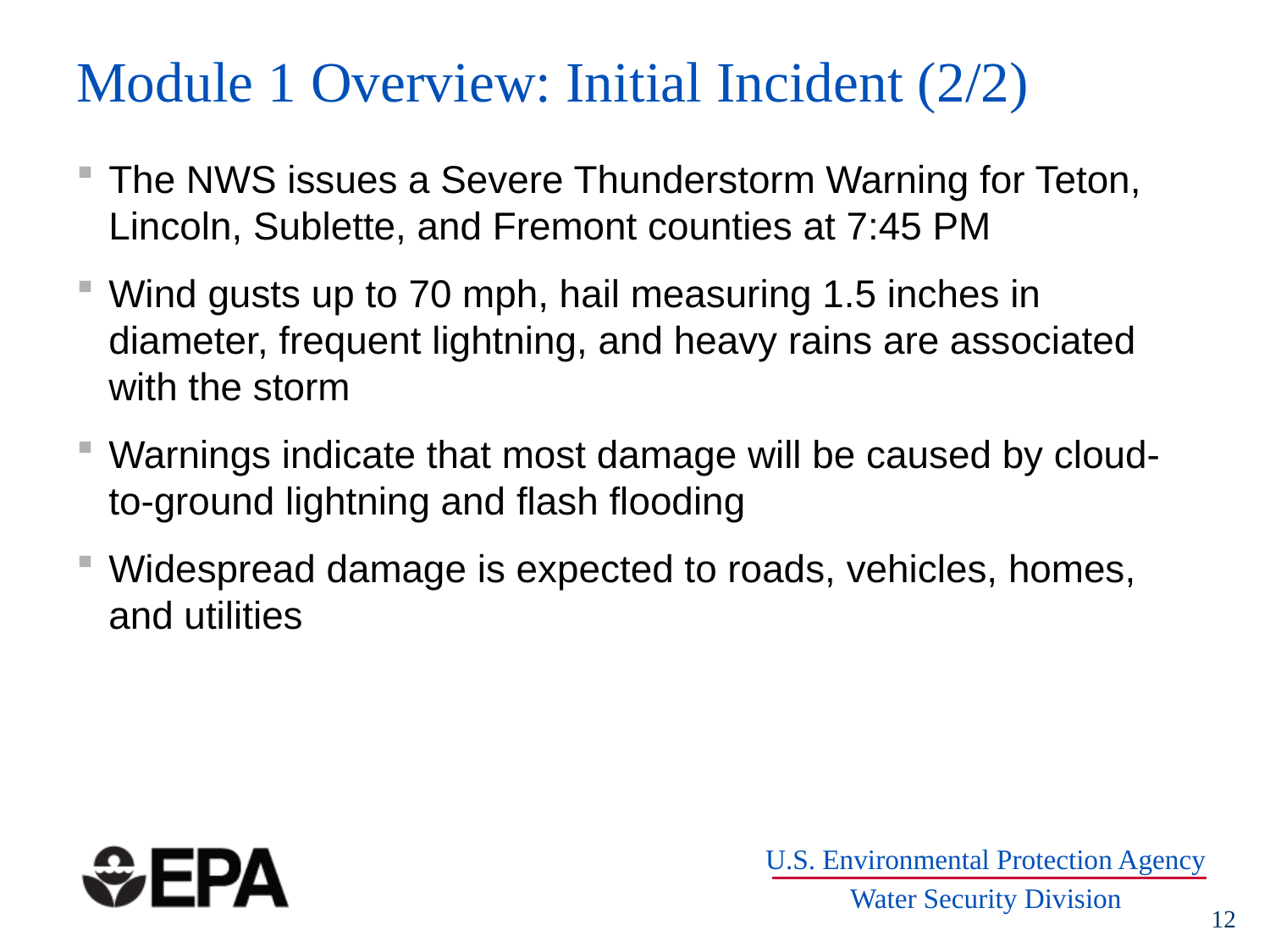

# Module 1 Overview: Initial Incident (2/2)
The NWS issues a Severe Thunderstorm Warning for Teton, Lincoln, Sublette, and Fremont counties at 7:45 PM
Wind gusts up to 70 mph, hail measuring 1.5 inches in diameter, frequent lightning, and heavy rains are associated with the storm
Warnings indicate that most damage will be caused by cloud-to-ground lightning and flash flooding
Widespread damage is expected to roads, vehicles, homes, and utilities